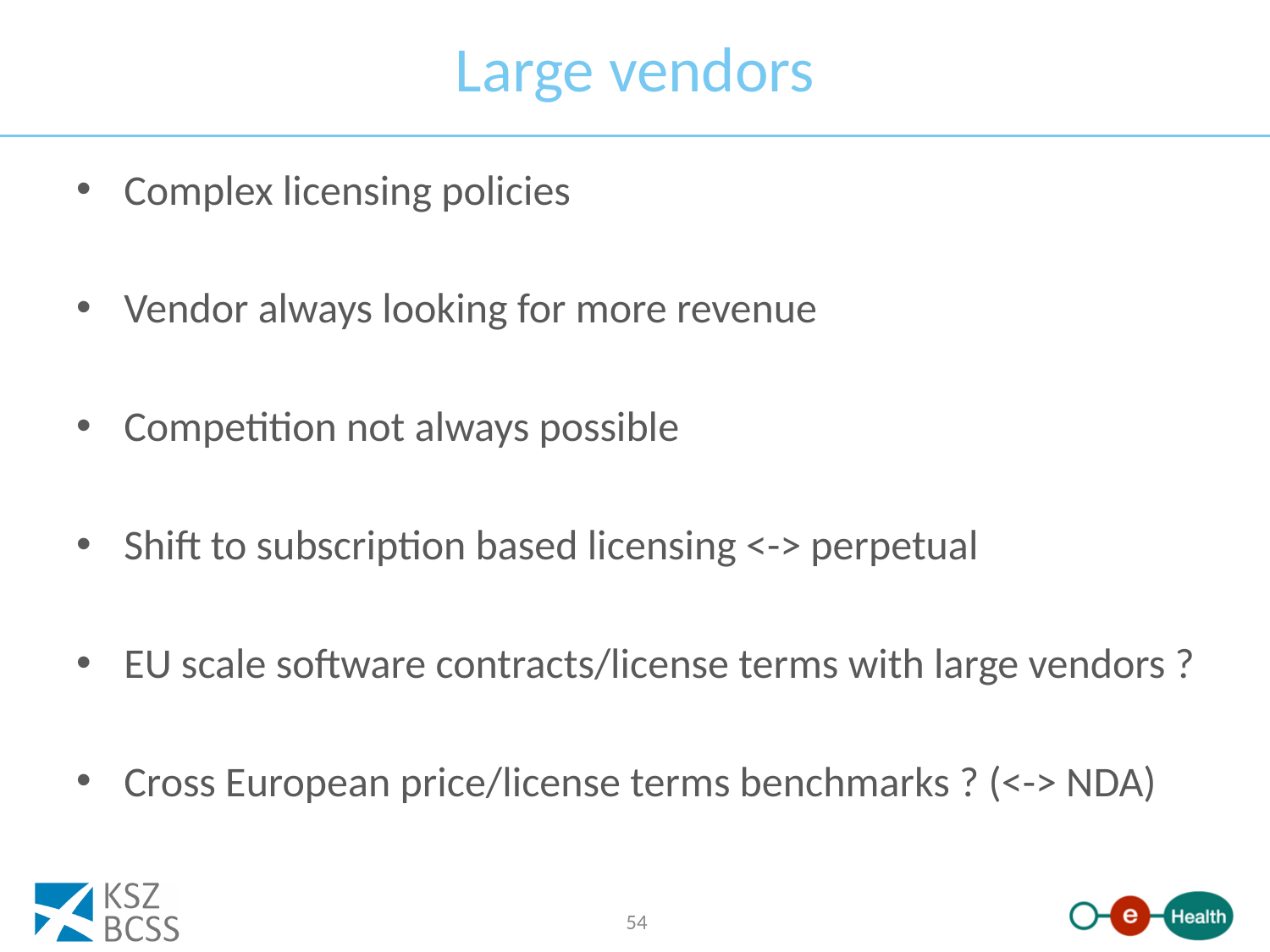

# Large vendors
Complex licensing policies

Vendor always looking for more revenue

Competition not always possible

Shift to subscription based licensing <-> perpetual

EU scale software contracts/license terms with large vendors ?

Cross European price/license terms benchmarks ? (<-> NDA)

54